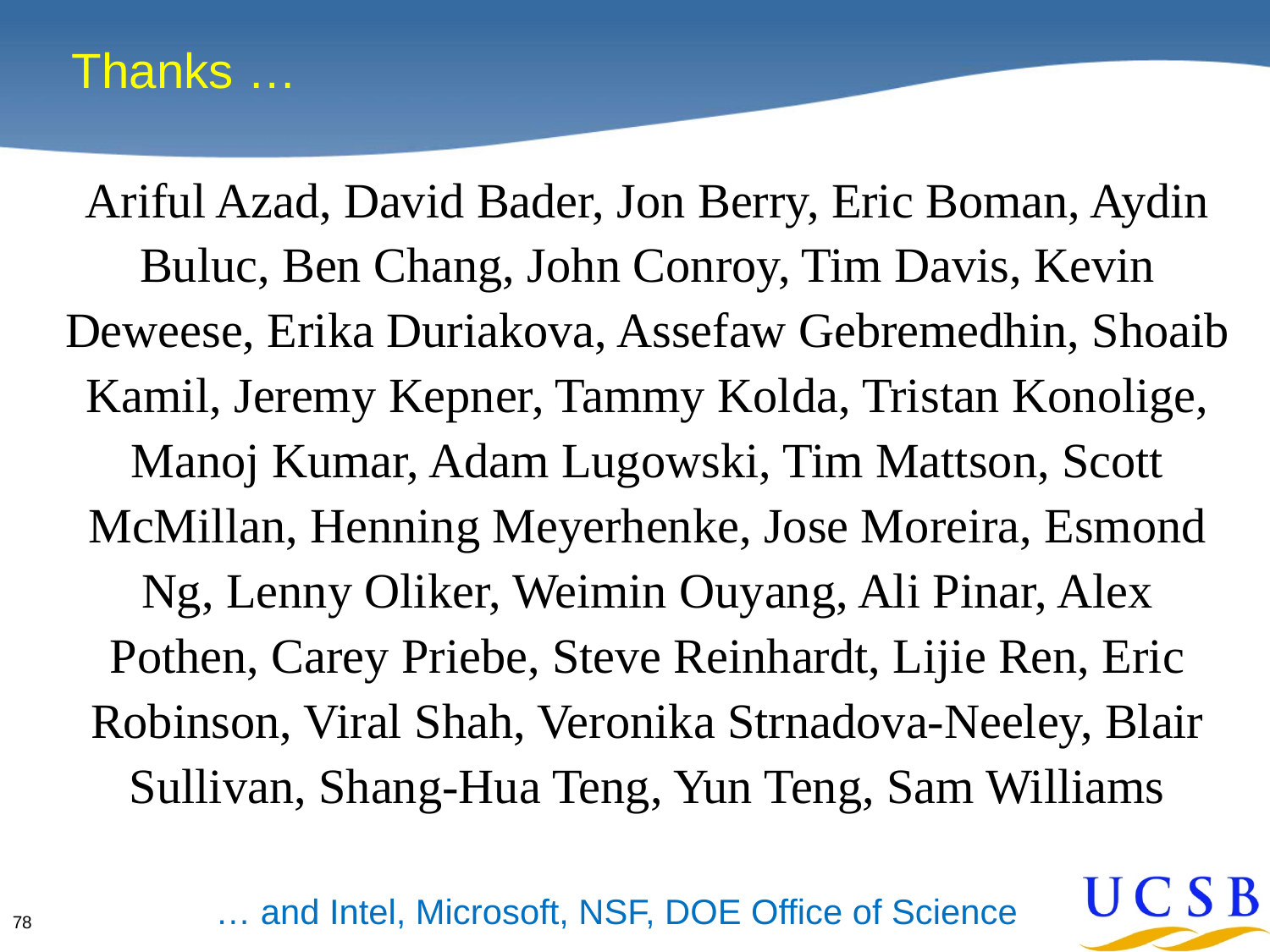

# Thanks …
	Ariful Azad, David Bader, Jon Berry, Eric Boman, Aydin Buluc, Ben Chang, John Conroy, Tim Davis, Kevin Deweese, Erika Duriakova, Assefaw Gebremedhin, Shoaib Kamil, Jeremy Kepner, Tammy Kolda, Tristan Konolige, Manoj Kumar, Adam Lugowski, Tim Mattson, Scott McMillan, Henning Meyerhenke, Jose Moreira, Esmond Ng, Lenny Oliker, Weimin Ouyang, Ali Pinar, Alex Pothen, Carey Priebe, Steve Reinhardt, Lijie Ren, Eric Robinson, Viral Shah, Veronika Strnadova-Neeley, Blair Sullivan, Shang-Hua Teng, Yun Teng, Sam Williams
… and Intel, Microsoft, NSF, DOE Office of Science